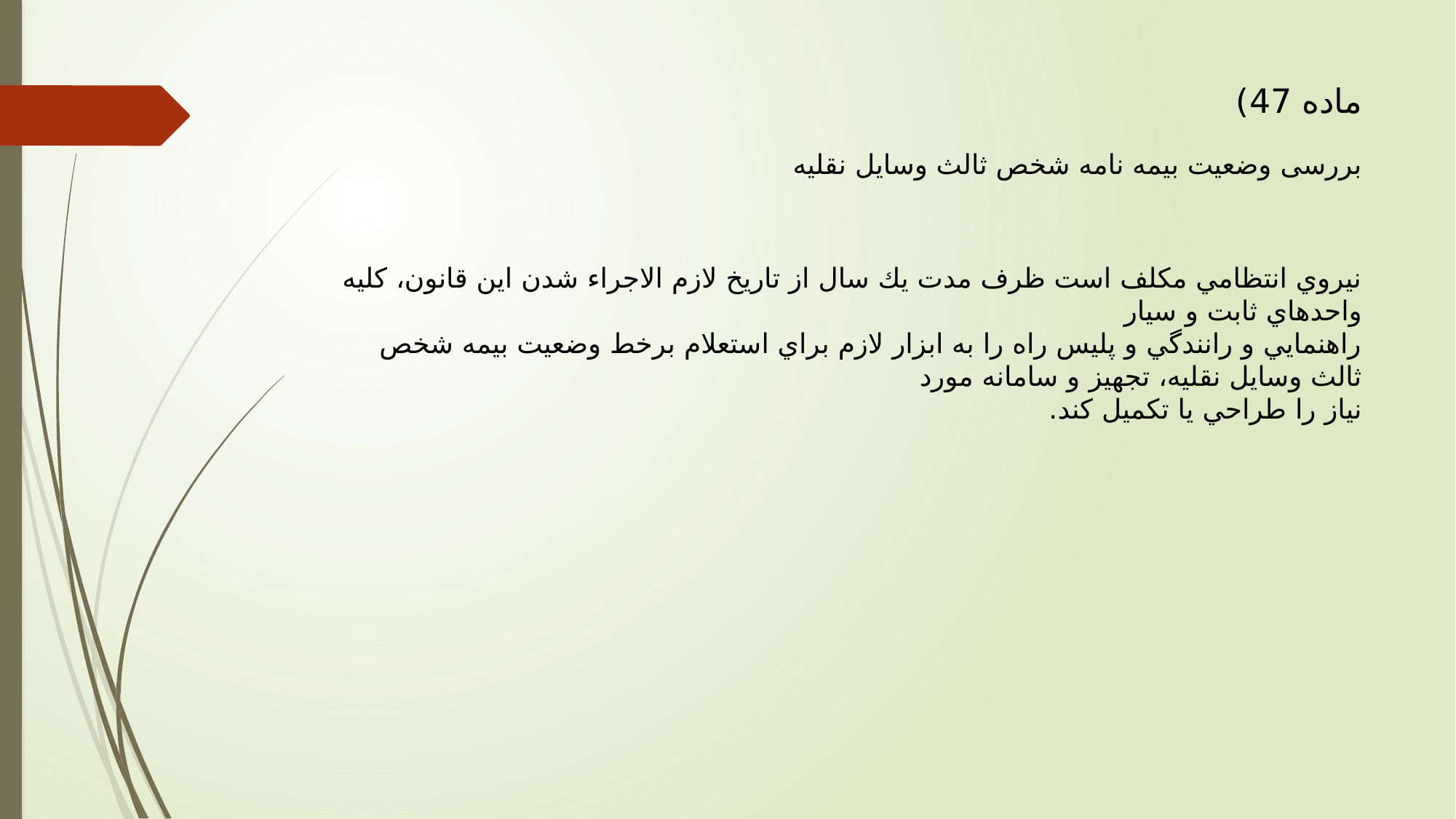

# ماده 47) بررسی وضعیت بیمه نامه شخص ثالث وسایل نقلیه
نيروي انتظامي مكلف است ظرف مدت يك سال از تاريخ لازم الاجراء شدن اين قانون، كليه واحدهاي ثابت و سيار
راهنمايي و رانندگي و پليس راه را به ابزار لازم براي استعلام برخط وضعيت بيمه شخص ثالث وسايل نقليه، تجهيز و سامانه مورد
نياز را طراحي يا تكميل كند.